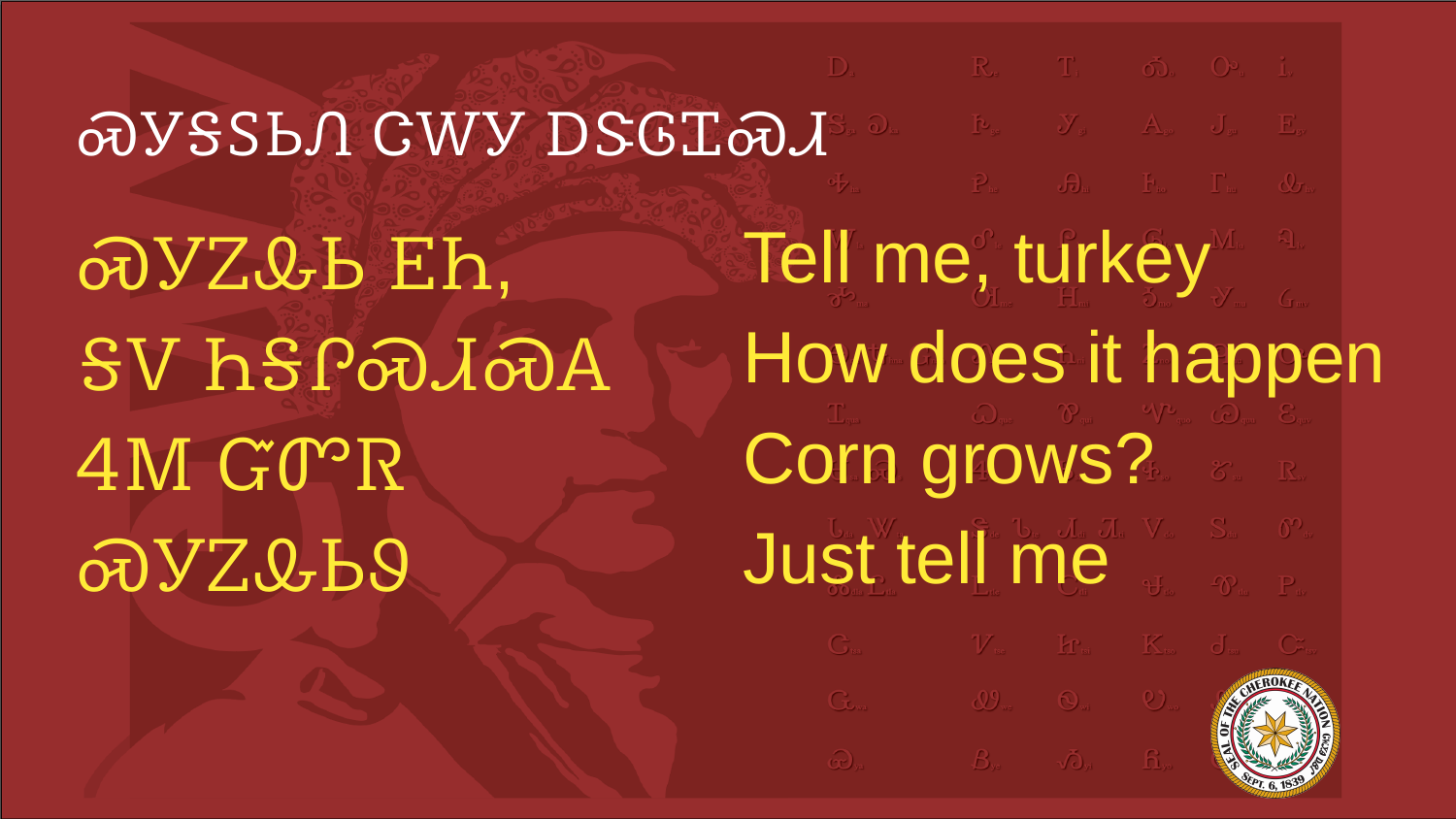

# ᏍᎩᎦᏚᏏᏁ ᏣᎳᎩ ᎠᏕᎶᏆᏍᏗ
Tell me, turkey
How does it happen
Corn grows?
Just tell me
ᏍᎩᏃᎲᏏ ᎬᏂ,
ᎦᏙ ᏂᎦᎵᏍᏗᏍᎪ
ᏎᎷ ᏳᏛᏒ
ᏍᎩᏃᎲᏏᏭ